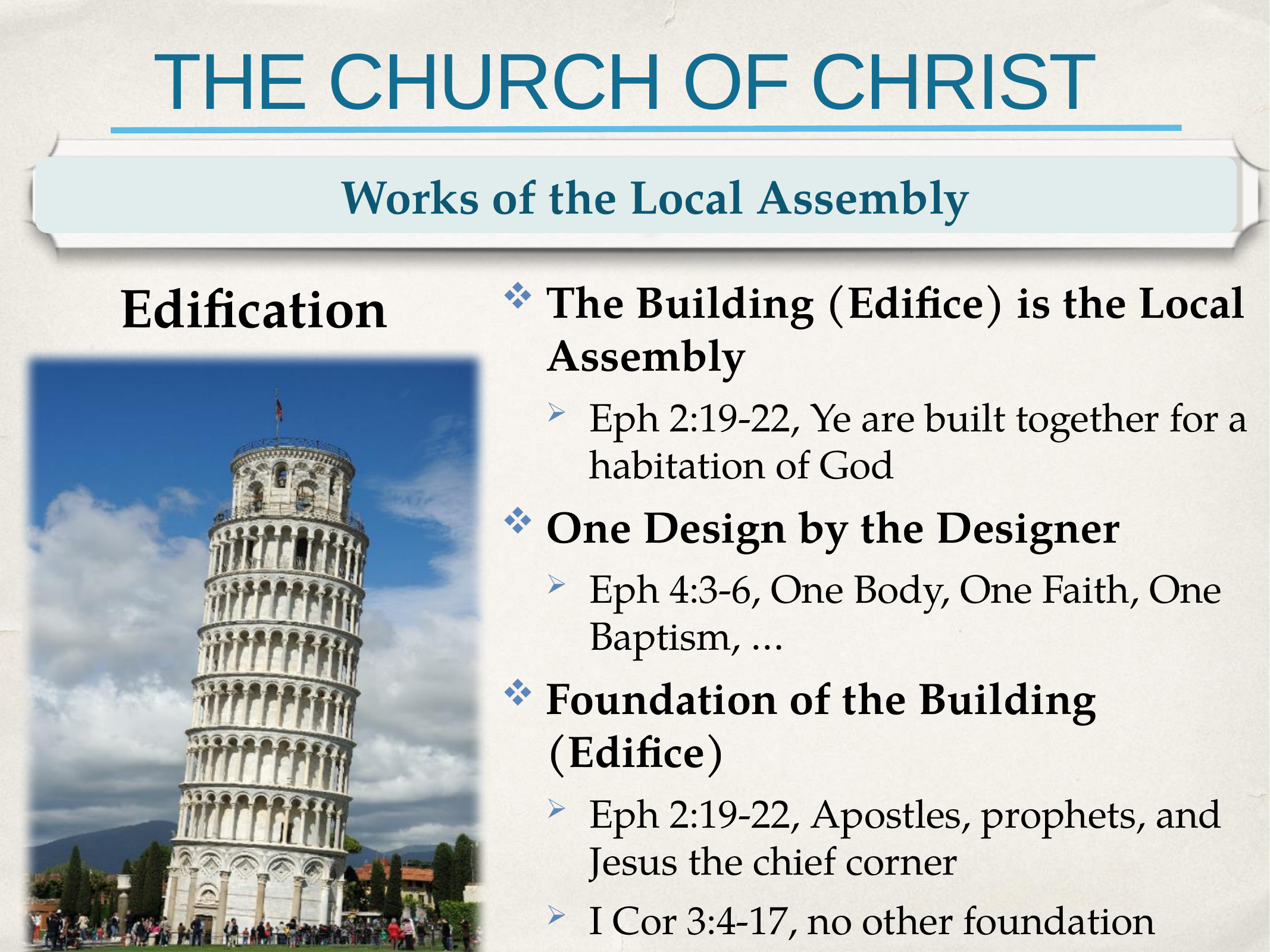

# THE CHURCH OF CHRIST
Works of the Local Assembly
Edification
The Building (Edifice) is the Local Assembly
Eph 2:19-22, Ye are built together for a habitation of God
One Design by the Designer
Eph 4:3-6, One Body, One Faith, One Baptism, …
Foundation of the Building (Edifice)
Eph 2:19-22, Apostles, prophets, and Jesus the chief corner
I Cor 3:4-17, no other foundation